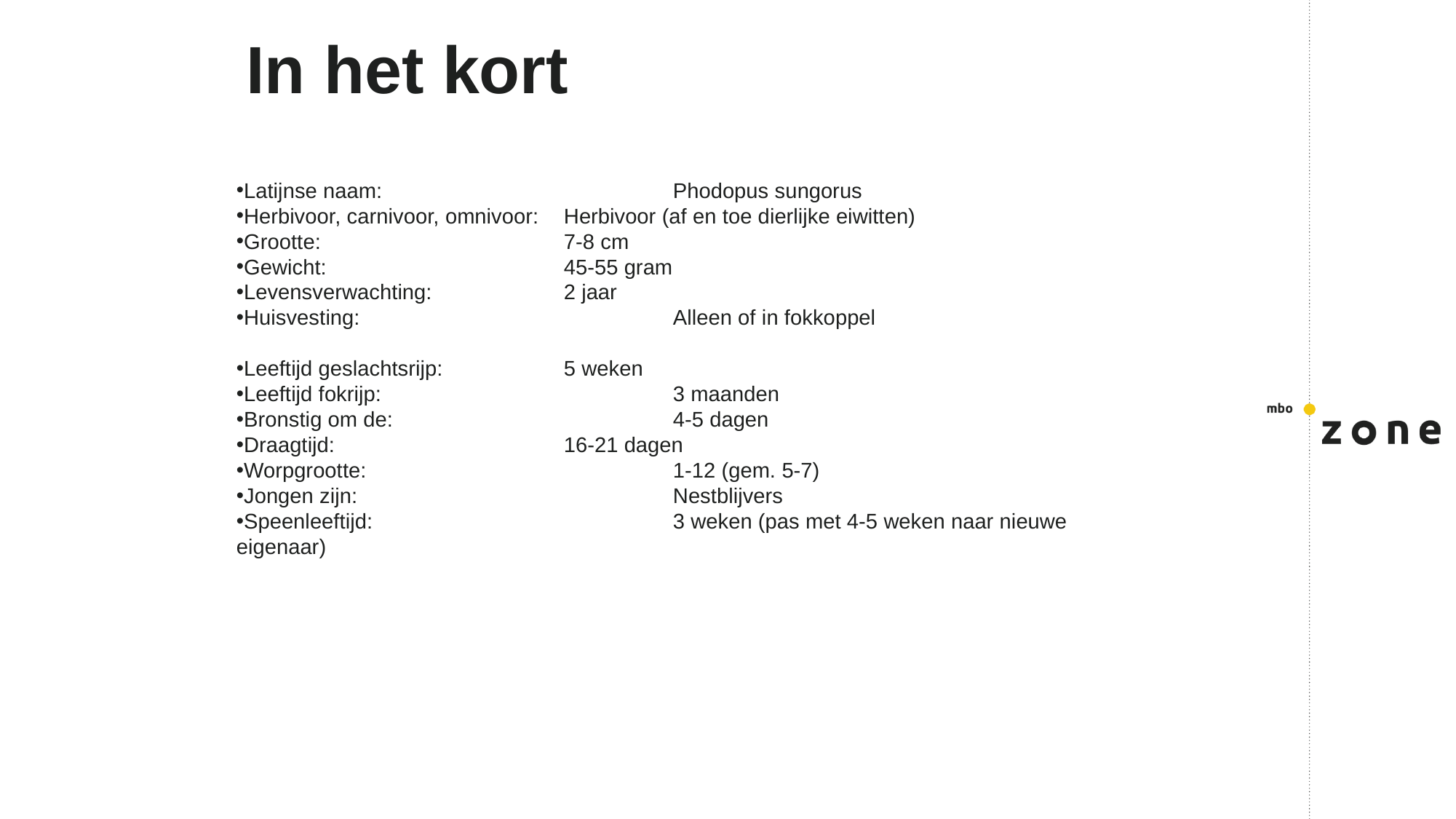

# In het kort
Latijnse naam:			Phodopus sungorus
Herbivoor, carnivoor, omnivoor: 	Herbivoor (af en toe dierlijke eiwitten)
Grootte:			7-8 cm
Gewicht:			45-55 gram
Levensverwachting:		2 jaar
Huisvesting:			Alleen of in fokkoppel

Leeftijd geslachtsrijp:		5 weken
Leeftijd fokrijp:			3 maanden
Bronstig om de:			4-5 dagen
Draagtijd:			16-21 dagen
Worpgrootte:			1-12 (gem. 5-7)
Jongen zijn:			Nestblijvers
Speenleeftijd: 			3 weken (pas met 4-5 weken naar nieuwe eigenaar)